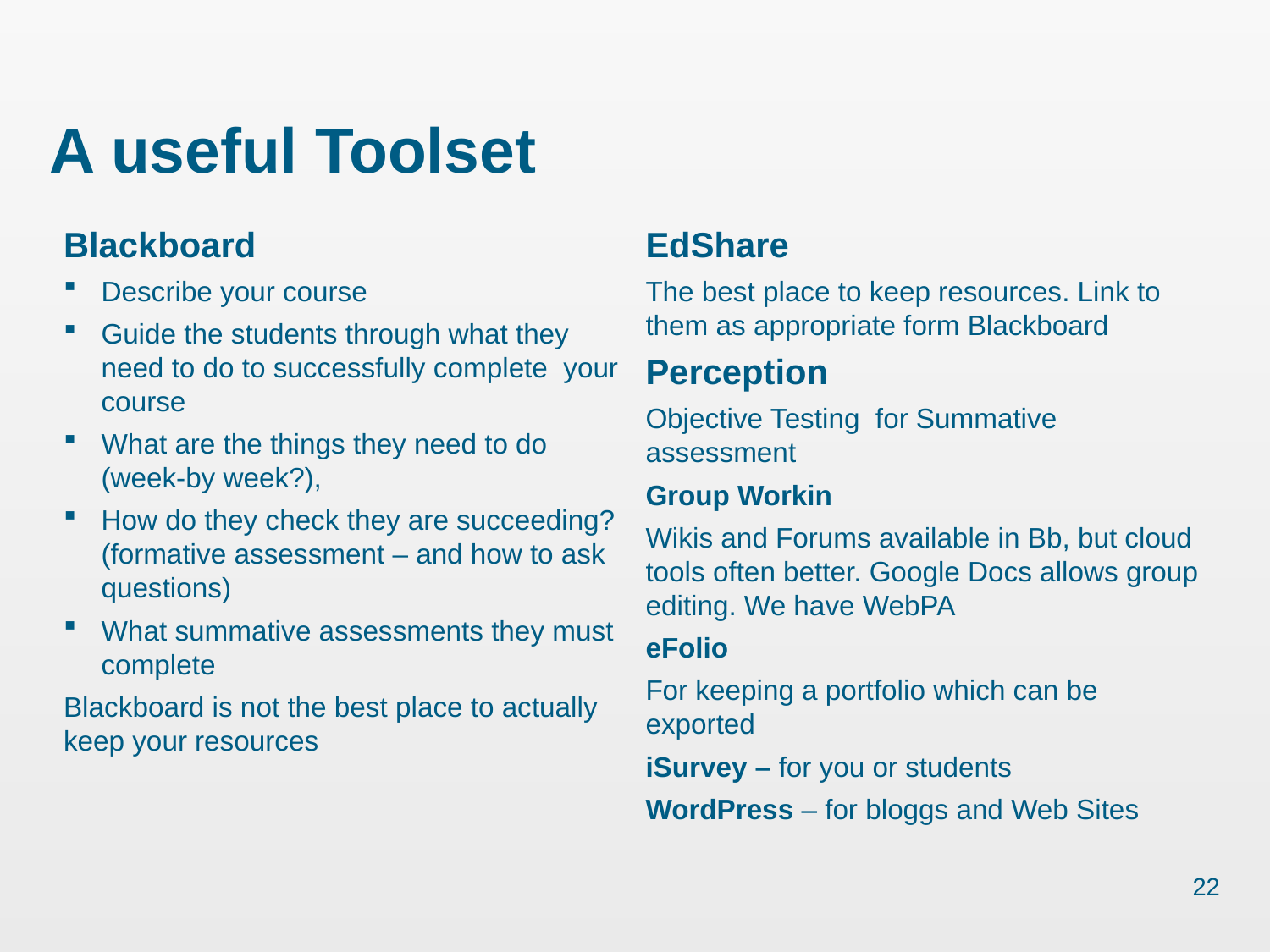

# A useful Toolset
Blackboard
Describe your course
Guide the students through what they need to do to successfully complete  your course
What are the things they need to do (week-by week?),
How do they check they are succeeding? (formative assessment – and how to ask questions)
What summative assessments they must complete
Blackboard is not the best place to actually keep your resources
EdShare
The best place to keep resources. Link to them as appropriate form Blackboard
Perception
Objective Testing  for Summative assessment
Group Workin
Wikis and Forums available in Bb, but cloud tools often better. Google Docs allows group editing. We have WebPA
eFolio
For keeping a portfolio which can be exported
iSurvey – for you or students
WordPress – for bloggs and Web Sites
22